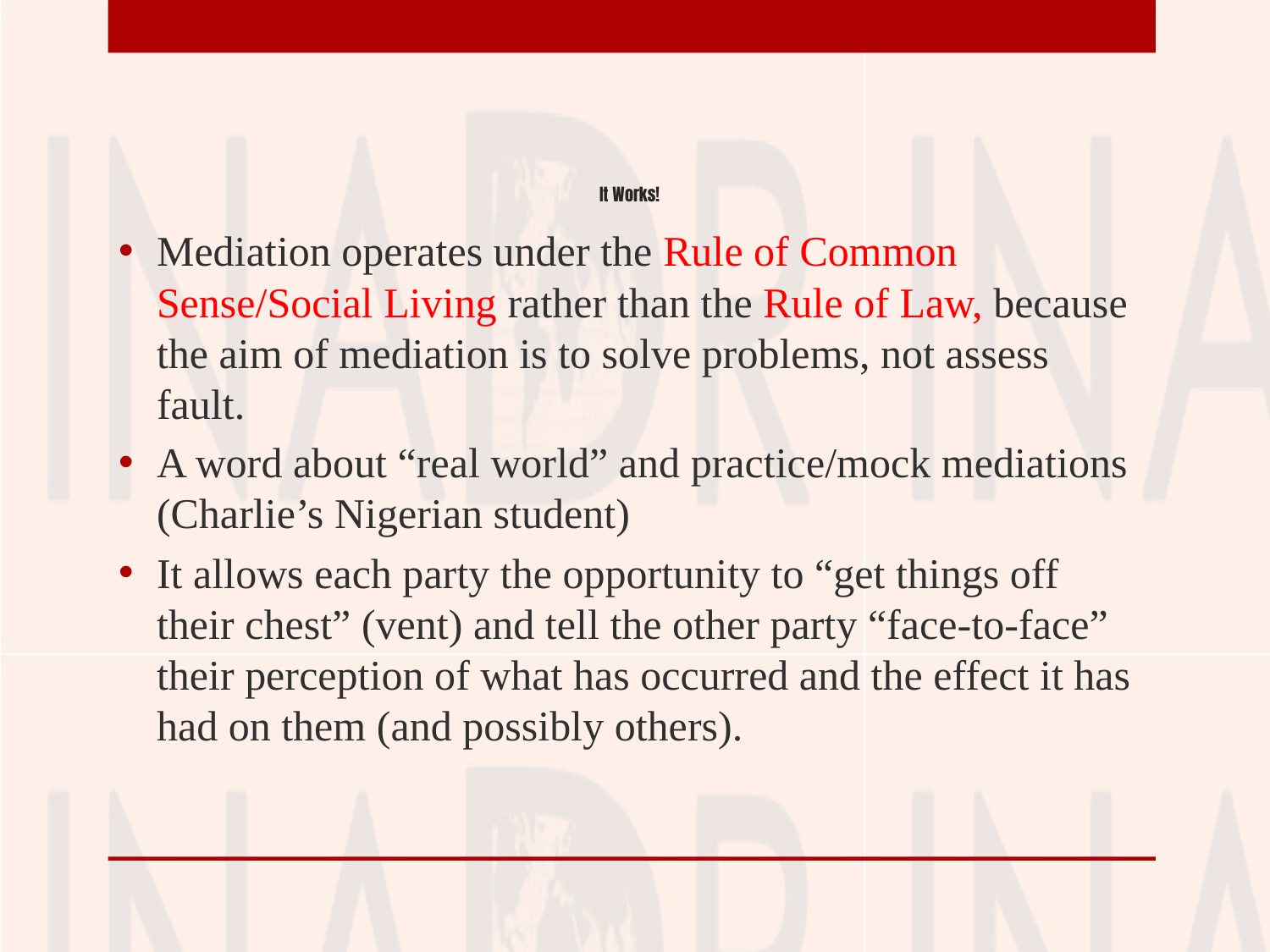

# It Works!
Mediation operates under the Rule of Common Sense/Social Living rather than the Rule of Law, because the aim of mediation is to solve problems, not assess fault.
A word about “real world” and practice/mock mediations (Charlie’s Nigerian student)
It allows each party the opportunity to “get things off their chest” (vent) and tell the other party “face-to-face” their perception of what has occurred and the effect it has had on them (and possibly others).